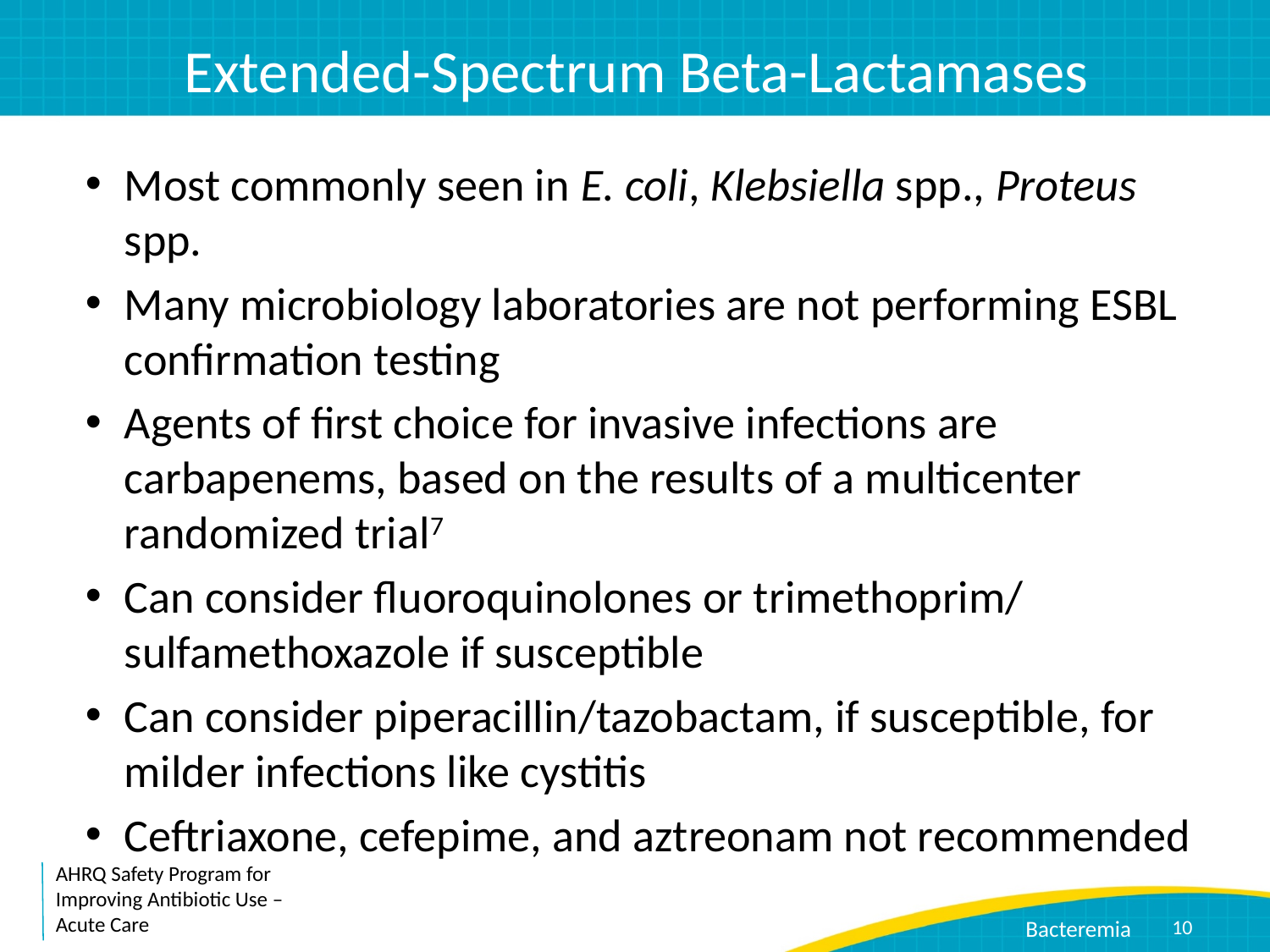

# Extended-Spectrum Beta-Lactamases
Most commonly seen in E. coli, Klebsiella spp., Proteus spp.
Many microbiology laboratories are not performing ESBL confirmation testing
Agents of first choice for invasive infections are carbapenems, based on the results of a multicenter randomized trial7
Can consider fluoroquinolones or trimethoprim/ sulfamethoxazole if susceptible
Can consider piperacillin/tazobactam, if susceptible, for milder infections like cystitis
Ceftriaxone, cefepime, and aztreonam not recommended
10